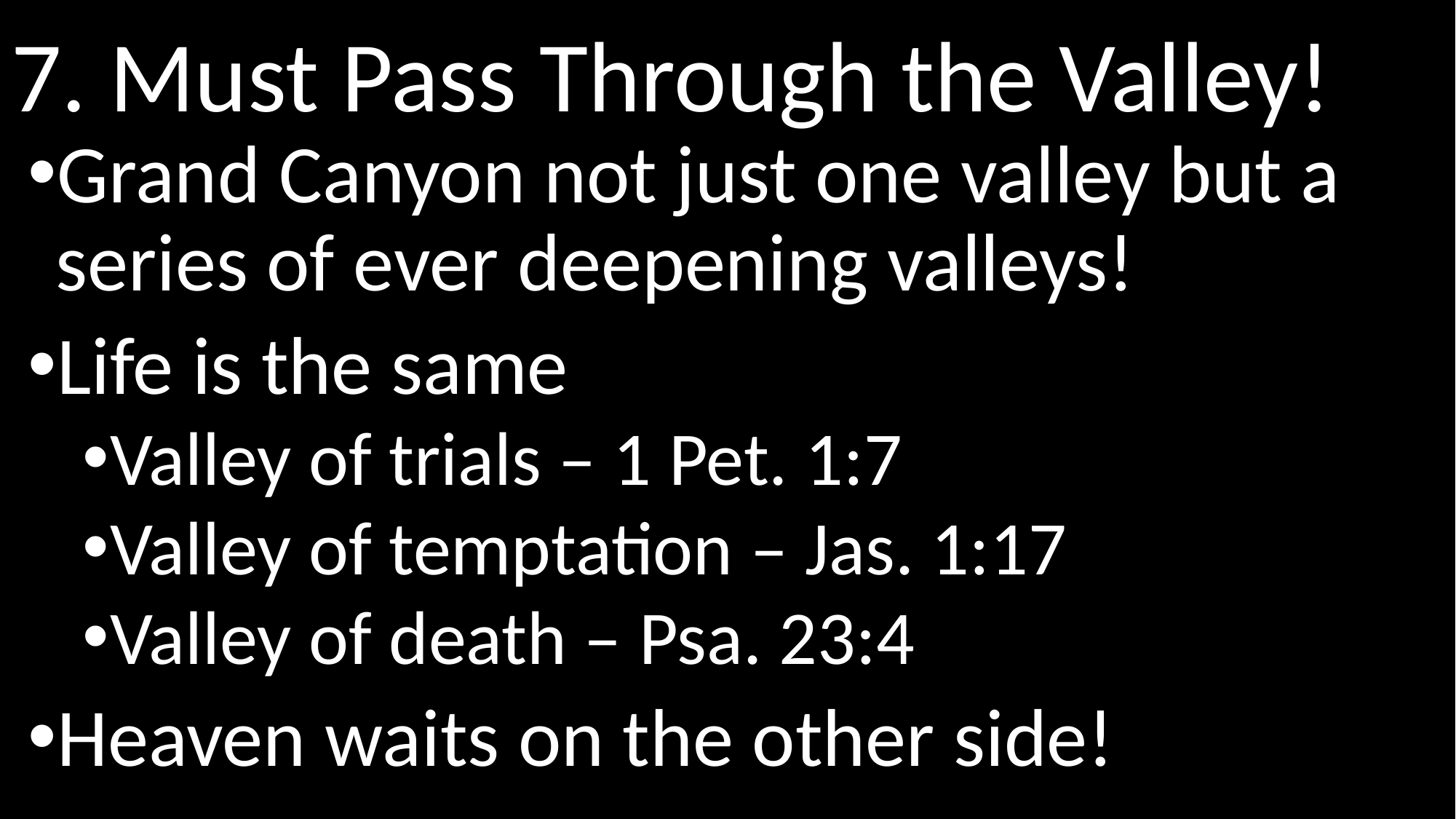

# 7. Must Pass Through the Valley!
Grand Canyon not just one valley but a series of ever deepening valleys!
Life is the same
Valley of trials – 1 Pet. 1:7
Valley of temptation – Jas. 1:17
Valley of death – Psa. 23:4
Heaven waits on the other side!